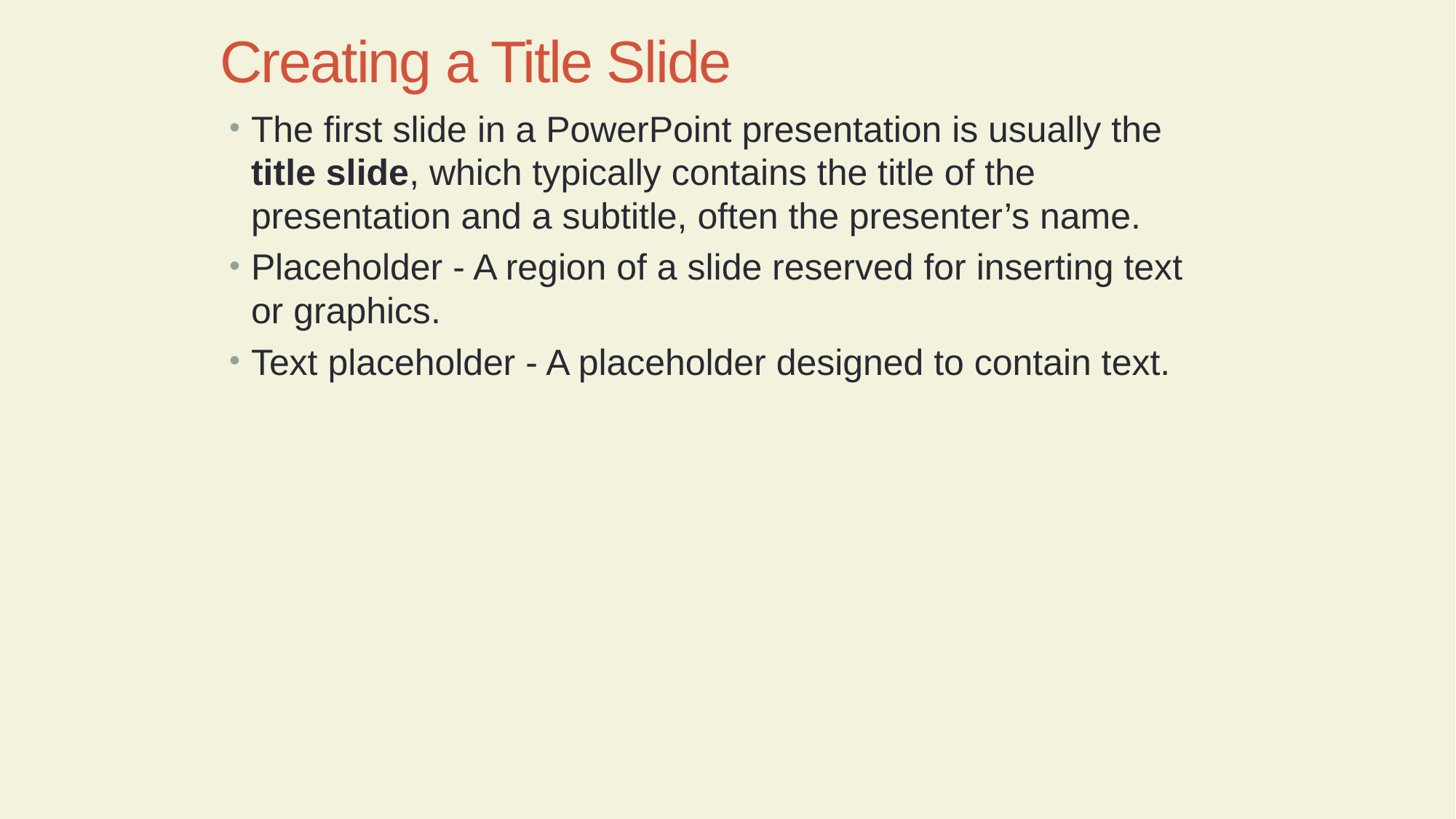

Creating a Title Slide
The first slide in a PowerPoint presentation is usually the title slide, which typically contains the title of the presentation and a subtitle, often the presenter’s name.
Placeholder - A region of a slide reserved for inserting text or graphics.
Text placeholder - A placeholder designed to contain text.